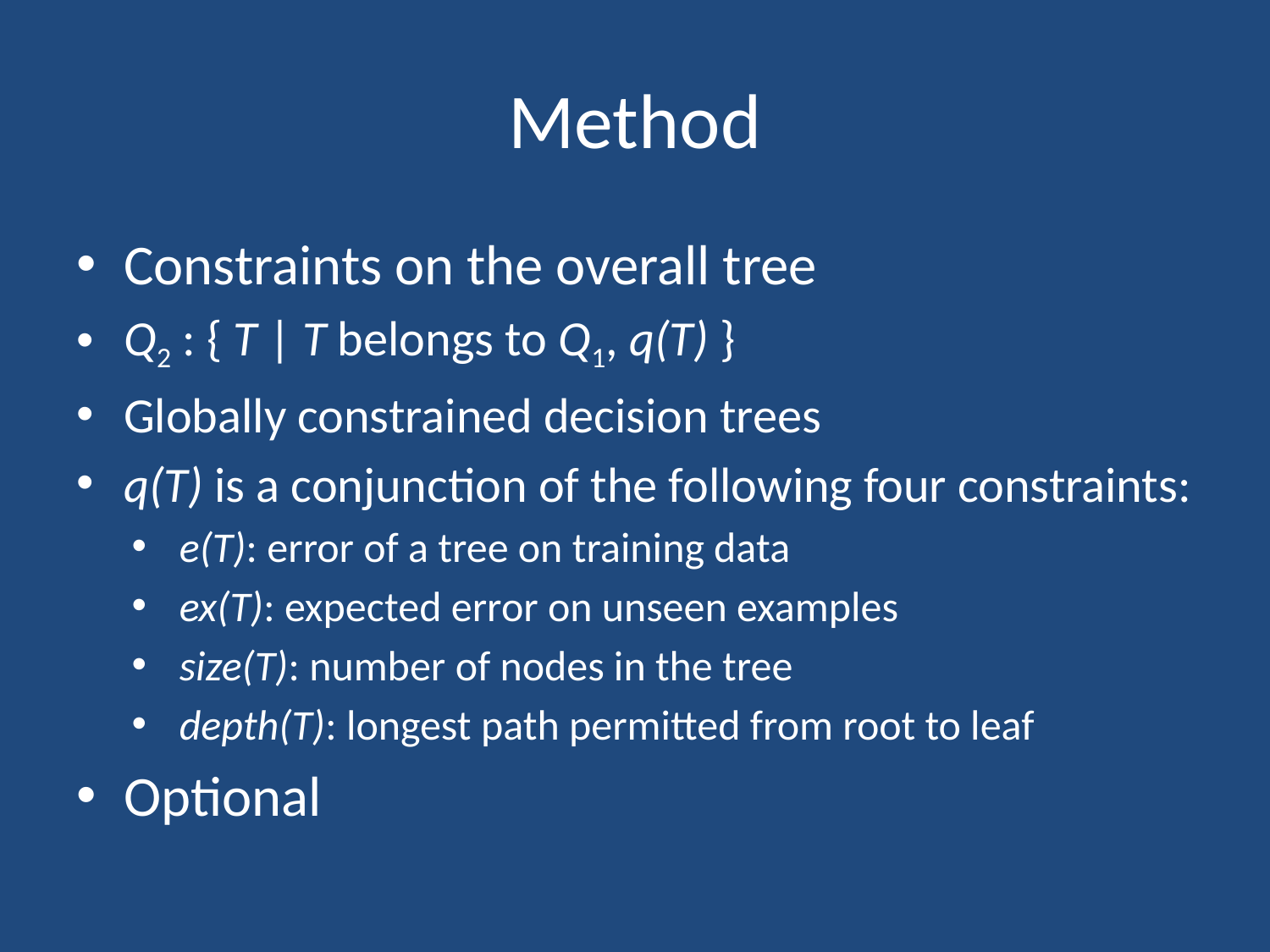

# Method
Constraints on the overall tree
Q2 : { T | T belongs to Q1, q(T) }
Globally constrained decision trees
q(T) is a conjunction of the following four constraints:
e(T): error of a tree on training data
ex(T): expected error on unseen examples
size(T): number of nodes in the tree
depth(T): longest path permitted from root to leaf
Optional